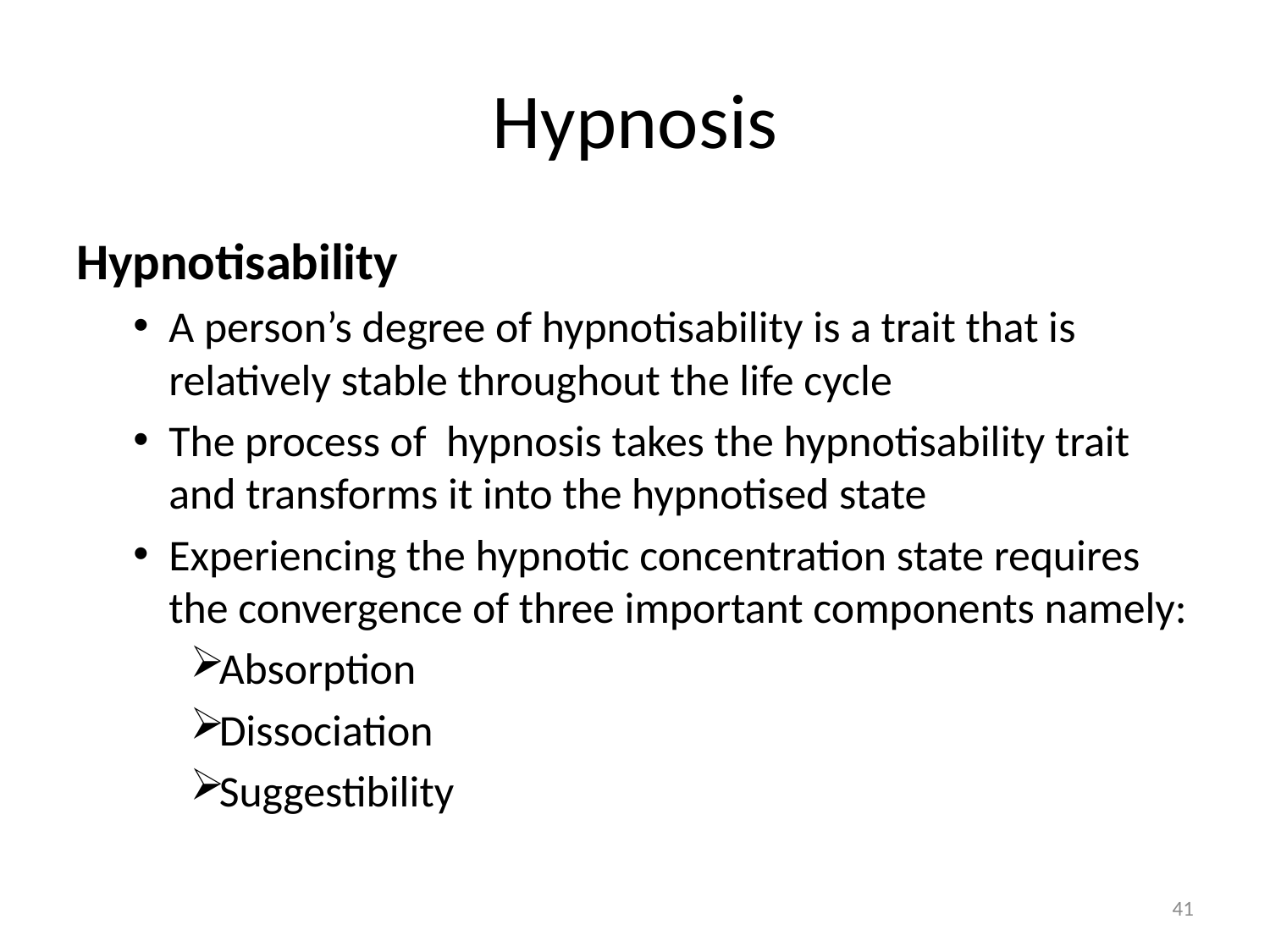

# Hypnosis
Hypnotisability
A person’s degree of hypnotisability is a trait that is relatively stable throughout the life cycle
The process of  hypnosis takes the hypnotisability trait and transforms it into the hypnotised state
Experiencing the hypnotic concentration state requires the convergence of three important components namely:
Absorption
Dissociation
Suggestibility

41